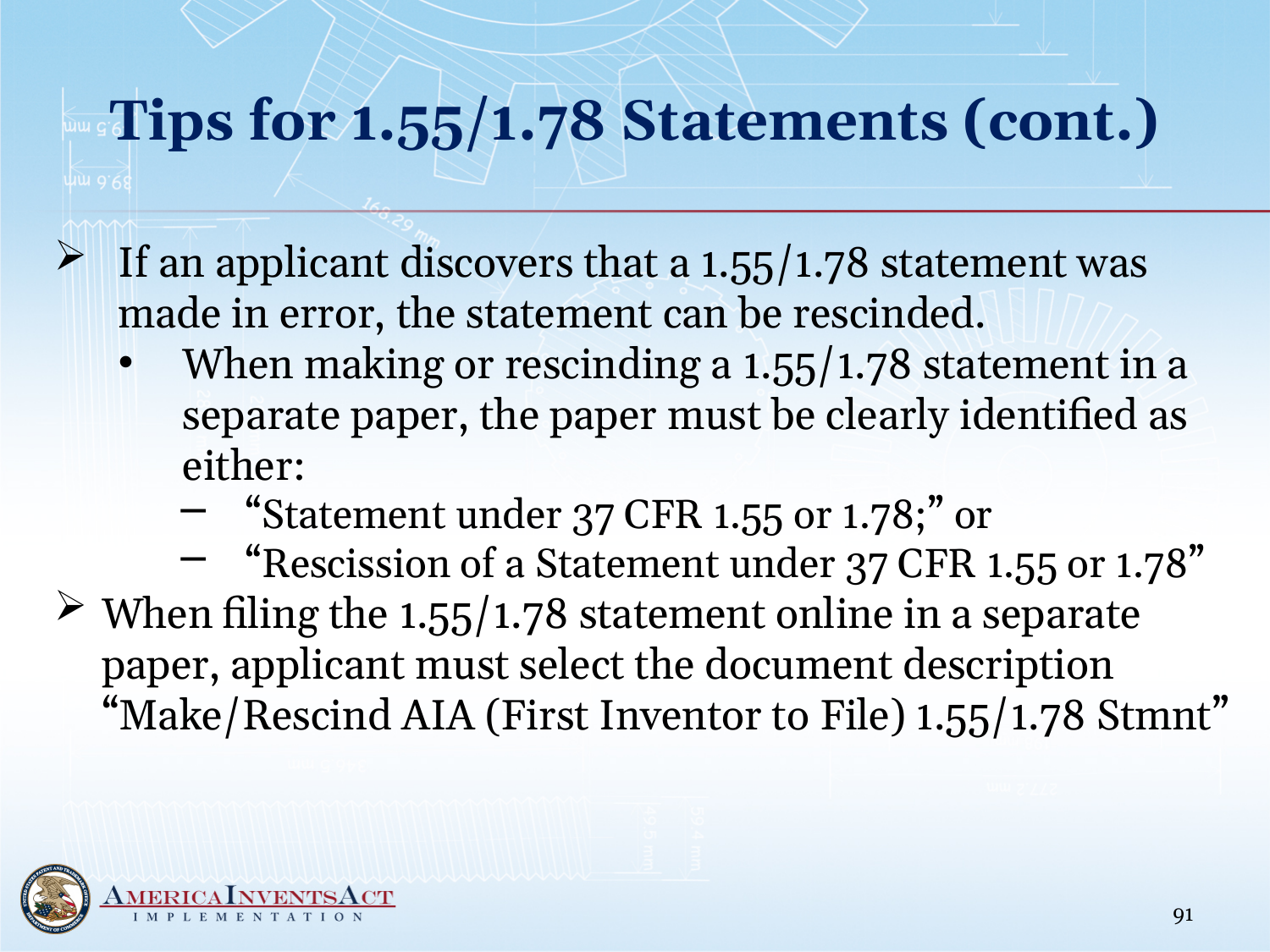

# Tips for 1.55/1.78 Statements (cont.)
If an applicant discovers that a 1.55/1.78 statement was made in error, the statement can be rescinded.
When making or rescinding a 1.55/1.78 statement in a separate paper, the paper must be clearly identified as either:
“Statement under 37 CFR 1.55 or 1.78;” or
“Rescission of a Statement under 37 CFR 1.55 or 1.78”
When filing the 1.55/1.78 statement online in a separate paper, applicant must select the document description “Make/Rescind AIA (First Inventor to File) 1.55/1.78 Stmnt”

91